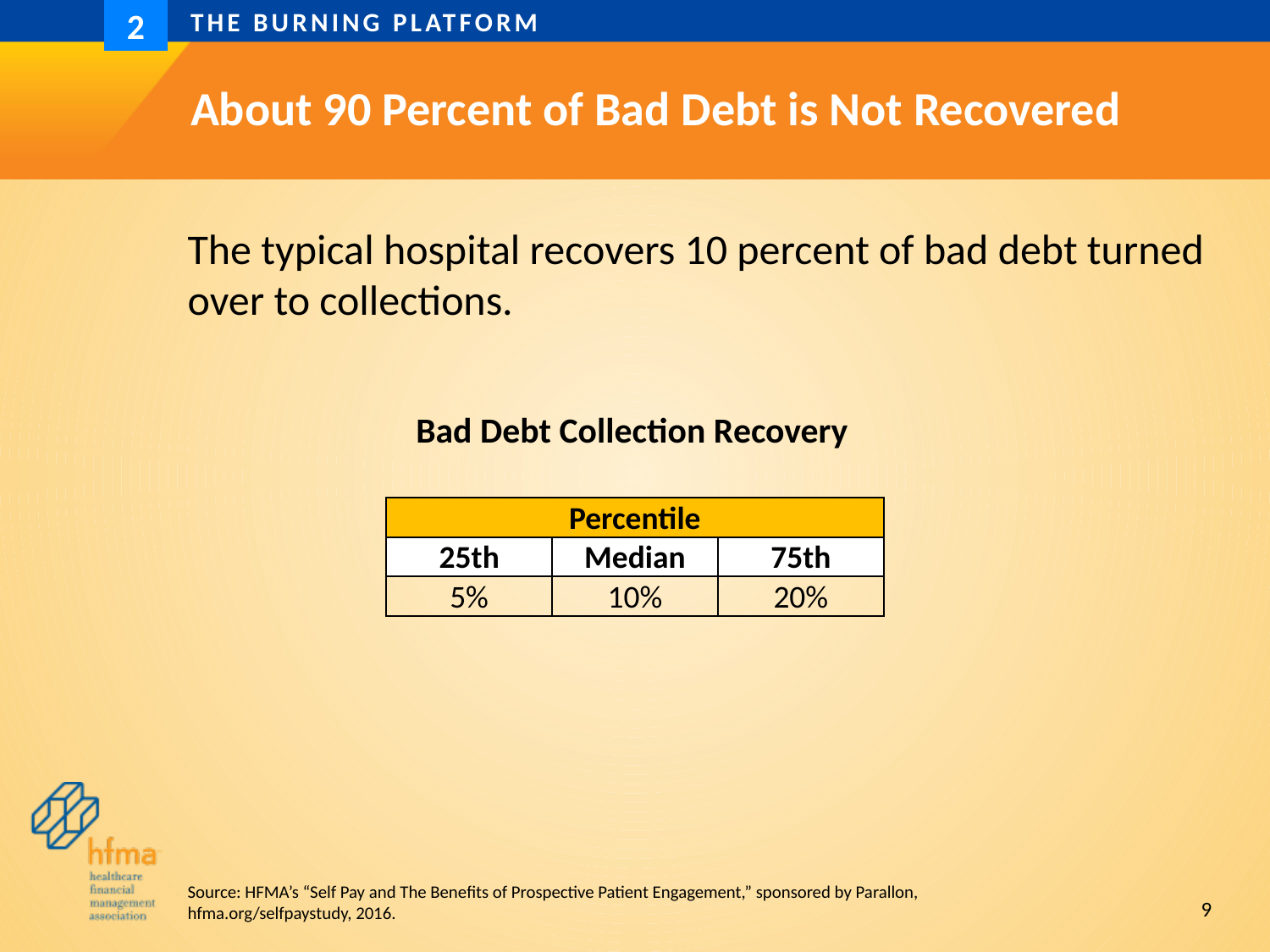

The Burning Platform
2
# About 90 Percent of Bad Debt is Not Recovered
The typical hospital recovers 10 percent of bad debt turned over to collections.

Bad Debt Collection Recovery
| Percentile |  |  |
| --- | --- | --- |
| 25th | Median | 75th |
| 5% | 10% | 20% |
9
Source: HFMA’s “Self Pay and The Benefits of Prospective Patient Engagement,” sponsored by Parallon, hfma.org/selfpaystudy, 2016.